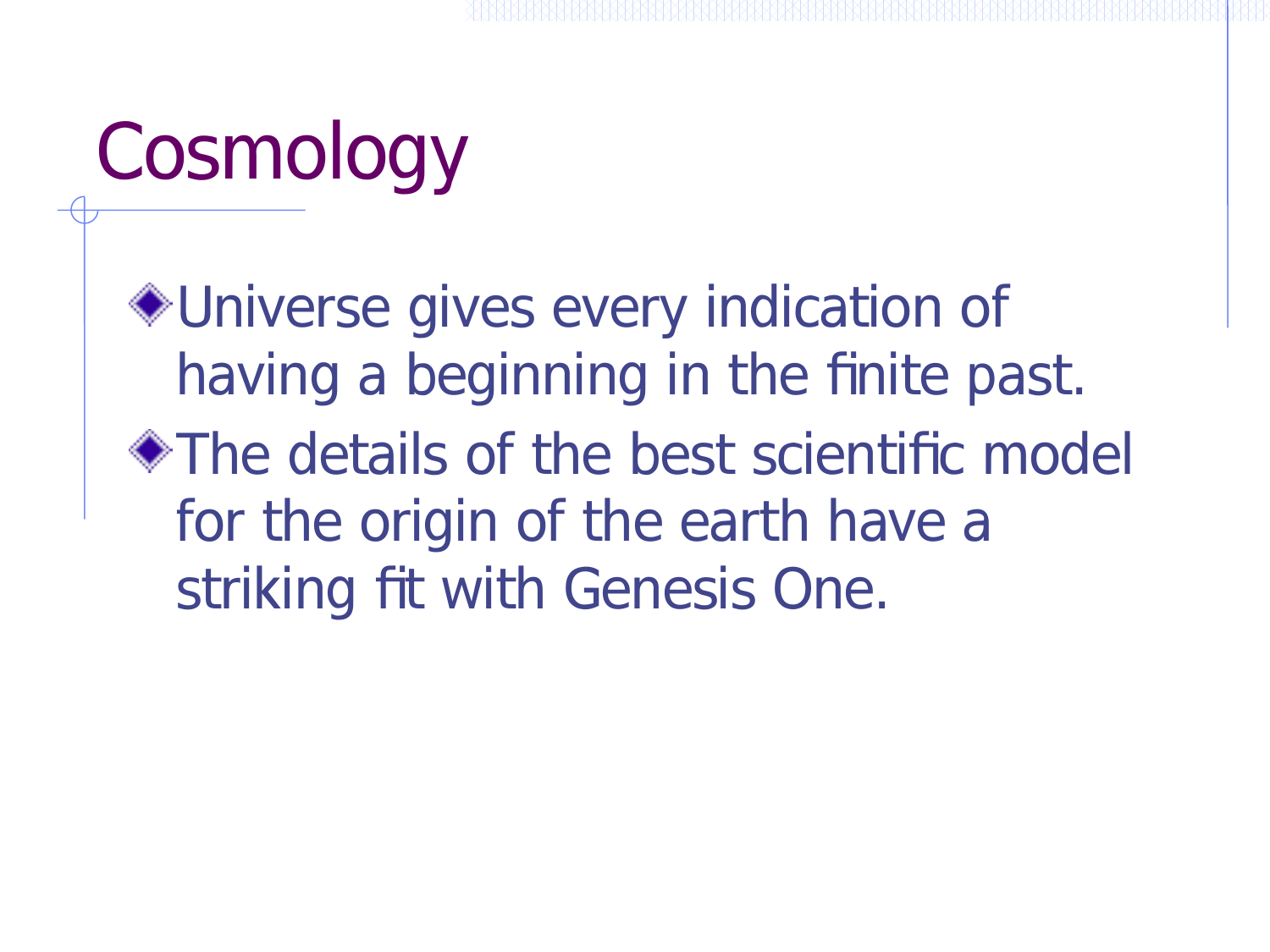

# Cosmology
Universe gives every indication of having a beginning in the finite past.
The details of the best scientific model for the origin of the earth have a striking fit with Genesis One.